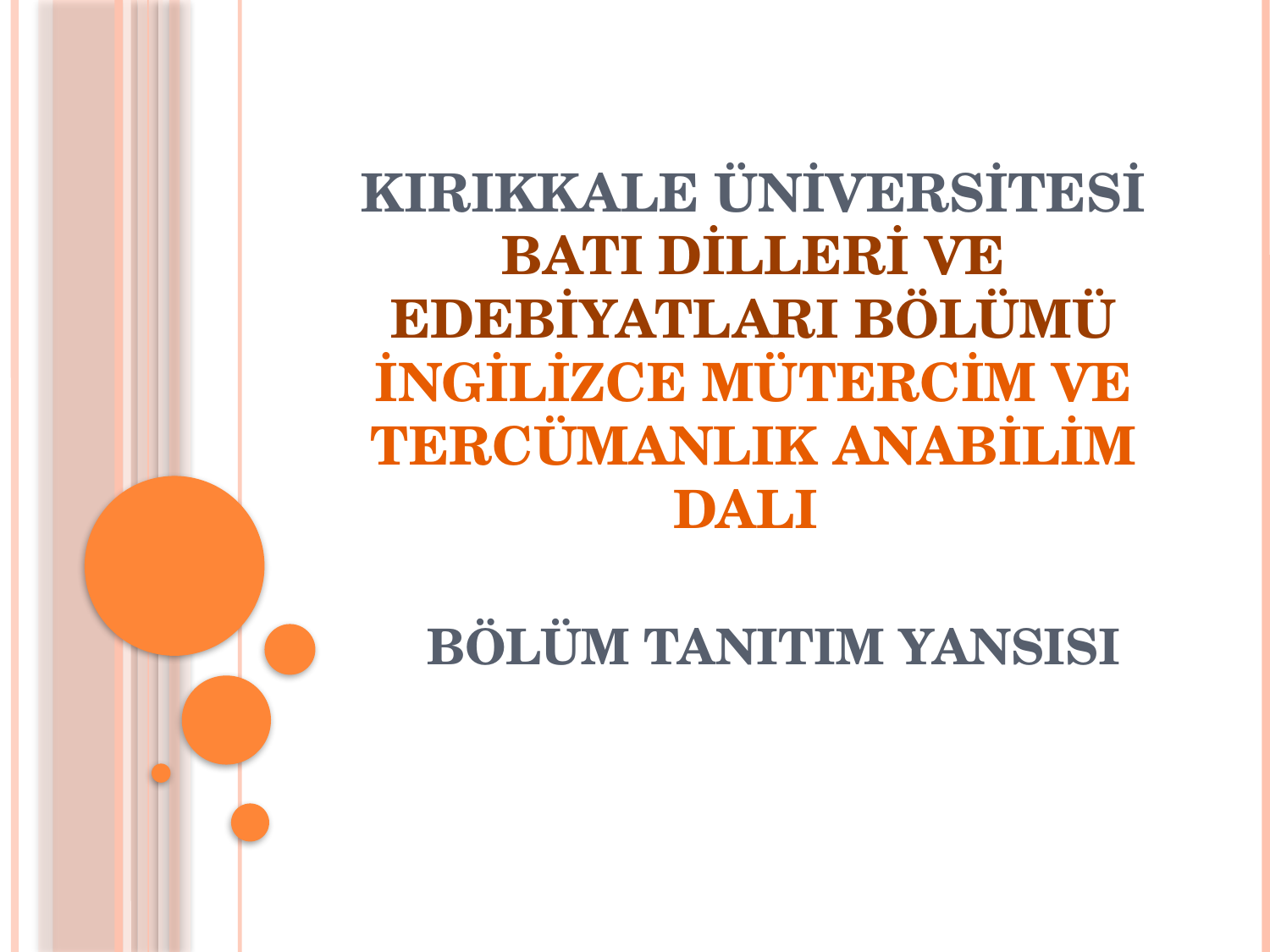

# KIRIKKALE ÜNİVERSİTESİ BATI DİLLERİ VE EDEBİYATLARI BÖLÜMÜ İNGİLİZCE MÜTERCİM VE TERCÜMANLIK ANABİLİM DALI
BÖLÜM TANITIM YANSISI